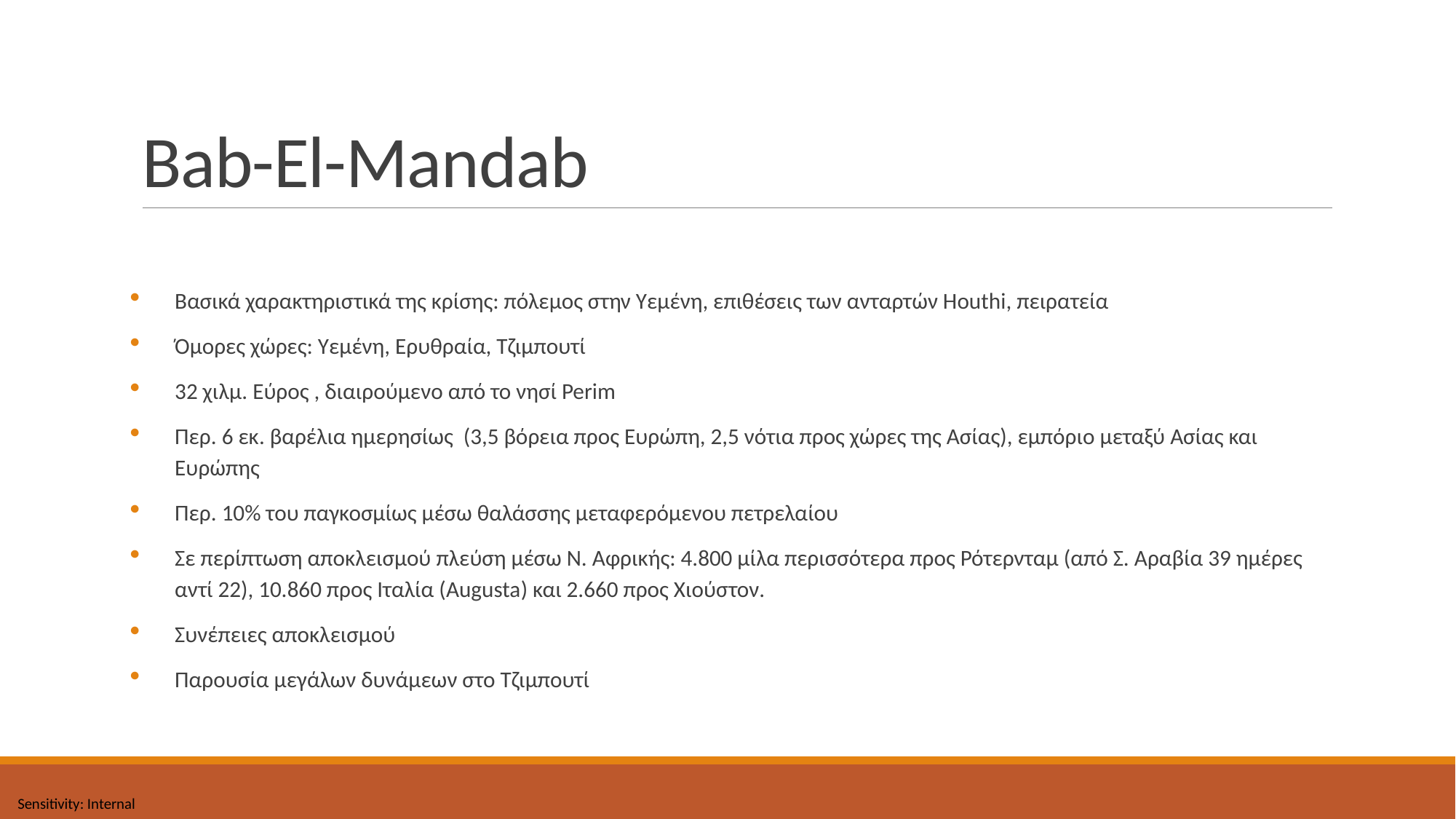

# Bab-El-Mandab

Βασικά χαρακτηριστικά της κρίσης: πόλεμος στην Υεμένη, επιθέσεις των ανταρτών Houthi, πειρατεία
Όμορες χώρες: Υεμένη, Ερυθραία, Τζιμπουτί
32 χιλμ. Εύρος , διαιρούμενο από το νησί Perim
Περ. 6 εκ. βαρέλια ημερησίως  (3,5 βόρεια προς Ευρώπη, 2,5 νότια προς χώρες της Ασίας), εμπόριο μεταξύ Ασίας και Ευρώπης
Περ. 10% του παγκοσμίως μέσω θαλάσσης μεταφερόμενου πετρελαίου
Σε περίπτωση αποκλεισμού πλεύση μέσω Ν. Αφρικής: 4.800 μίλα περισσότερα προς Ρότερνταμ (από Σ. Αραβία 39 ημέρες αντί 22), 10.860 προς Ιταλία (Augusta) και 2.660 προς Χιούστον.
Συνέπειες αποκλεισμού
Παρουσία μεγάλων δυνάμεων στο Τζιμπουτί